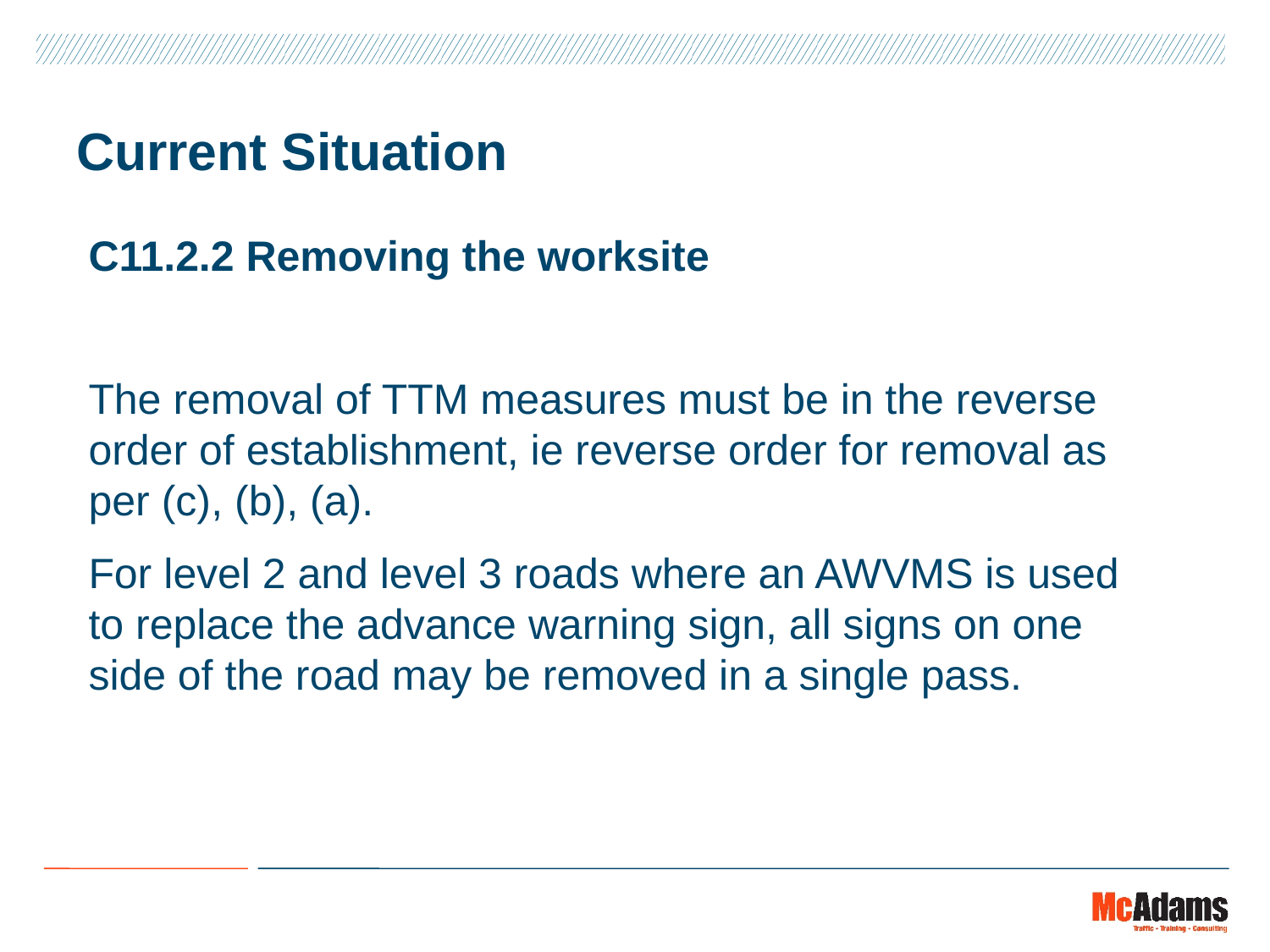

# Current Situation
C11.2.2 Removing the worksite

The removal of TTM measures must be in the reverse order of establishment, ie reverse order for removal as per (c), (b), (a).
For level 2 and level 3 roads where an AWVMS is used to replace the advance warning sign, all signs on one side of the road may be removed in a single pass.